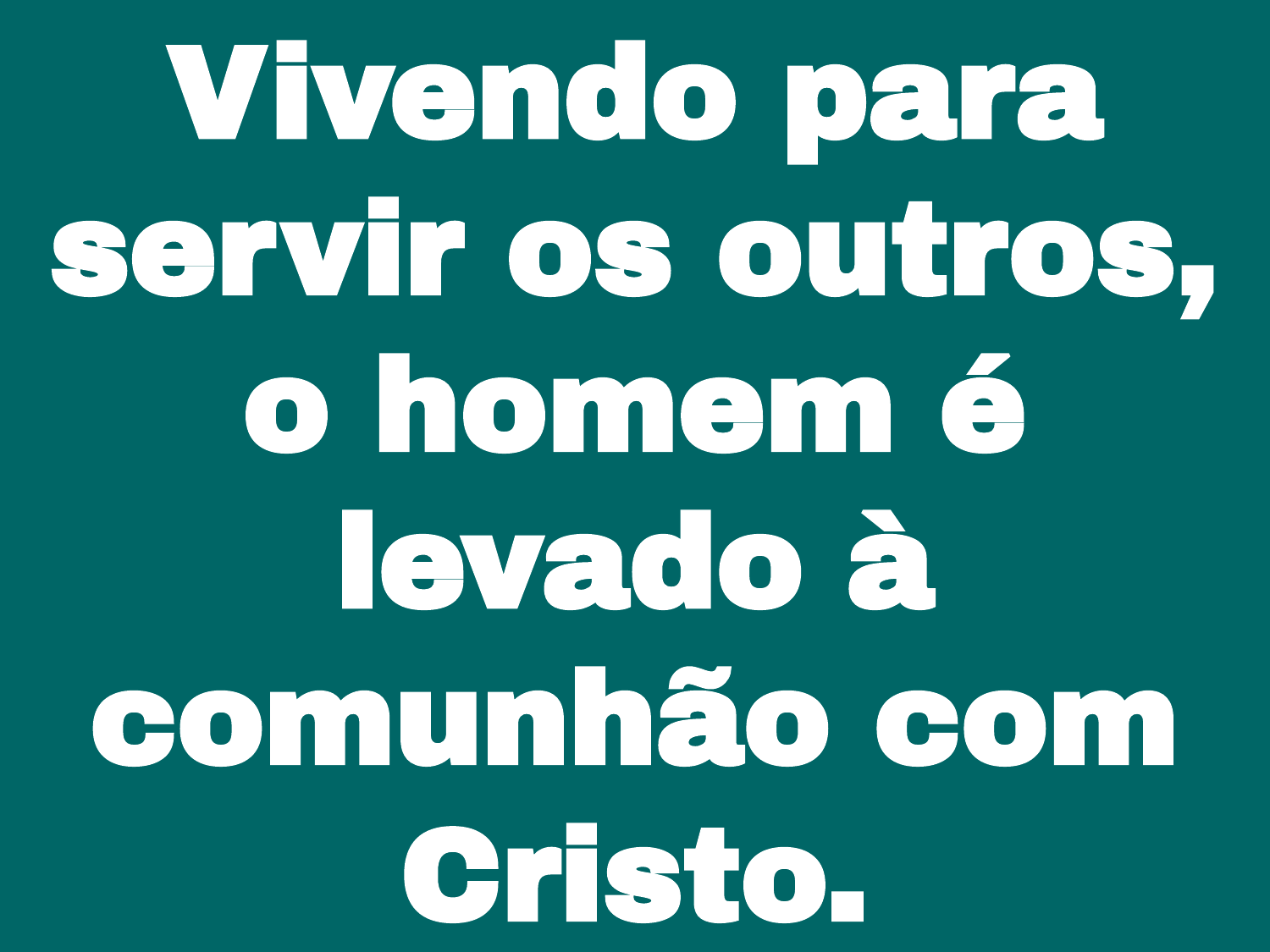

# Vivendo para servir os outros, o homem é levado à comunhão com Cristo.